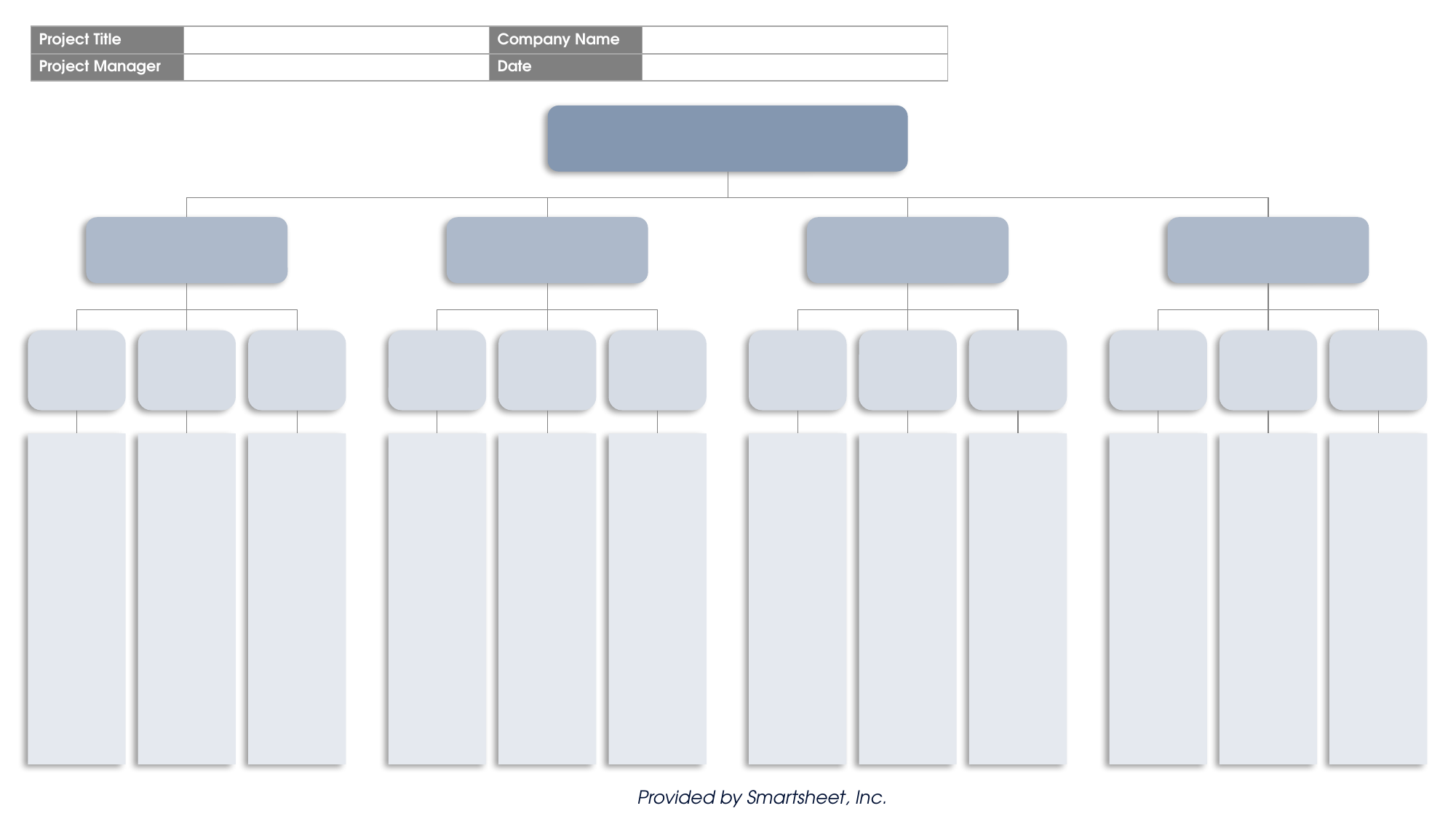

| Project Title |  | Company Name |  |
| --- | --- | --- | --- |
| Project Manager |  | Date |  |

Provided by Smartsheet, Inc.